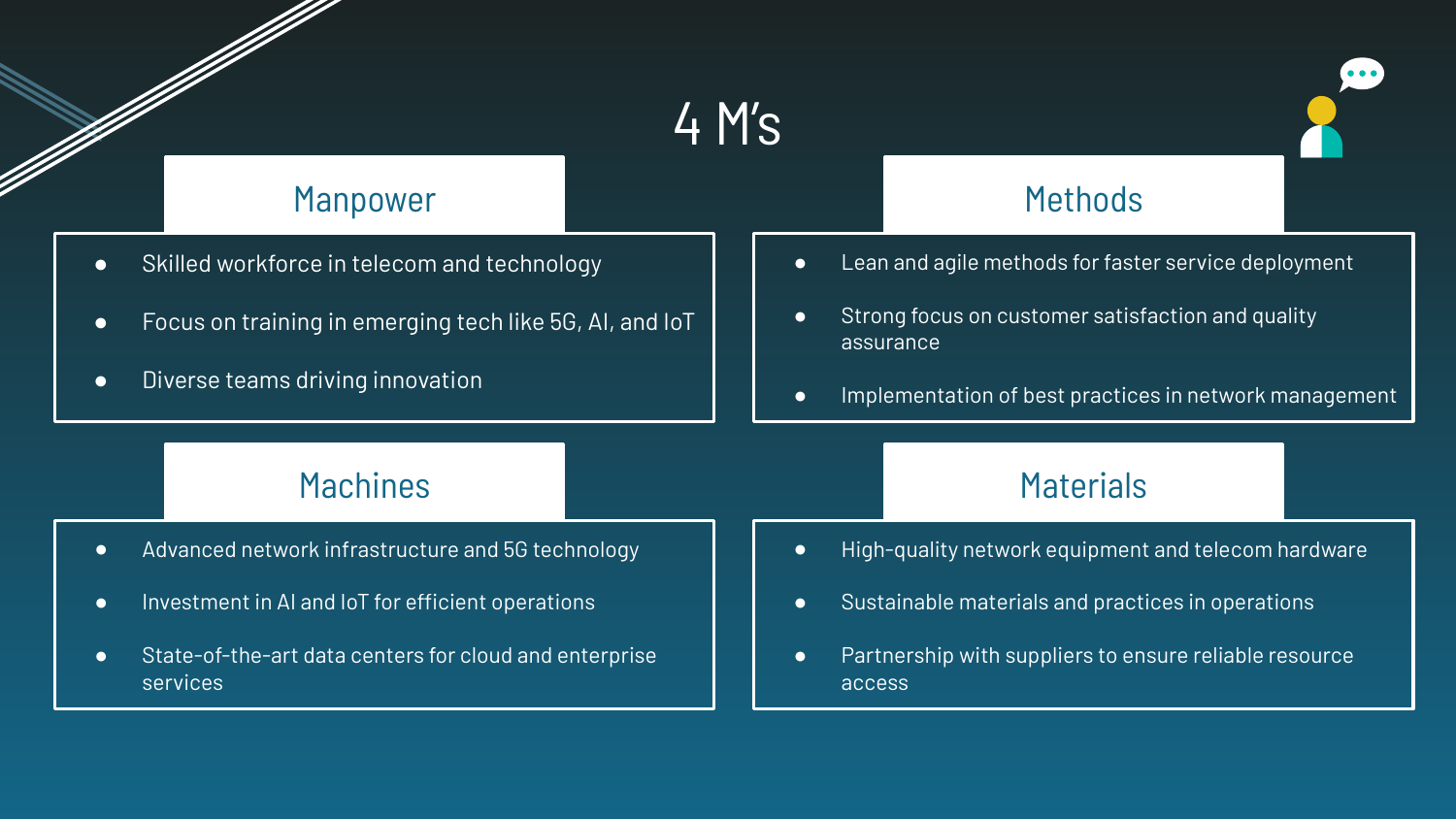

# 4 M’s
Manpower
Methods
Skilled workforce in telecom and technology

Focus on training in emerging tech like 5G, AI, and IoT

Diverse teams driving innovation

Lean and agile methods for faster service deployment

Strong focus on customer satisfaction and quality assurance

Implementation of best practices in network management

Machines
Materials
Advanced network infrastructure and 5G technology

Investment in AI and IoT for efficient operations

State-of-the-art data centers for cloud and enterprise services

High-quality network equipment and telecom hardware

Sustainable materials and practices in operations

Partnership with suppliers to ensure reliable resource access